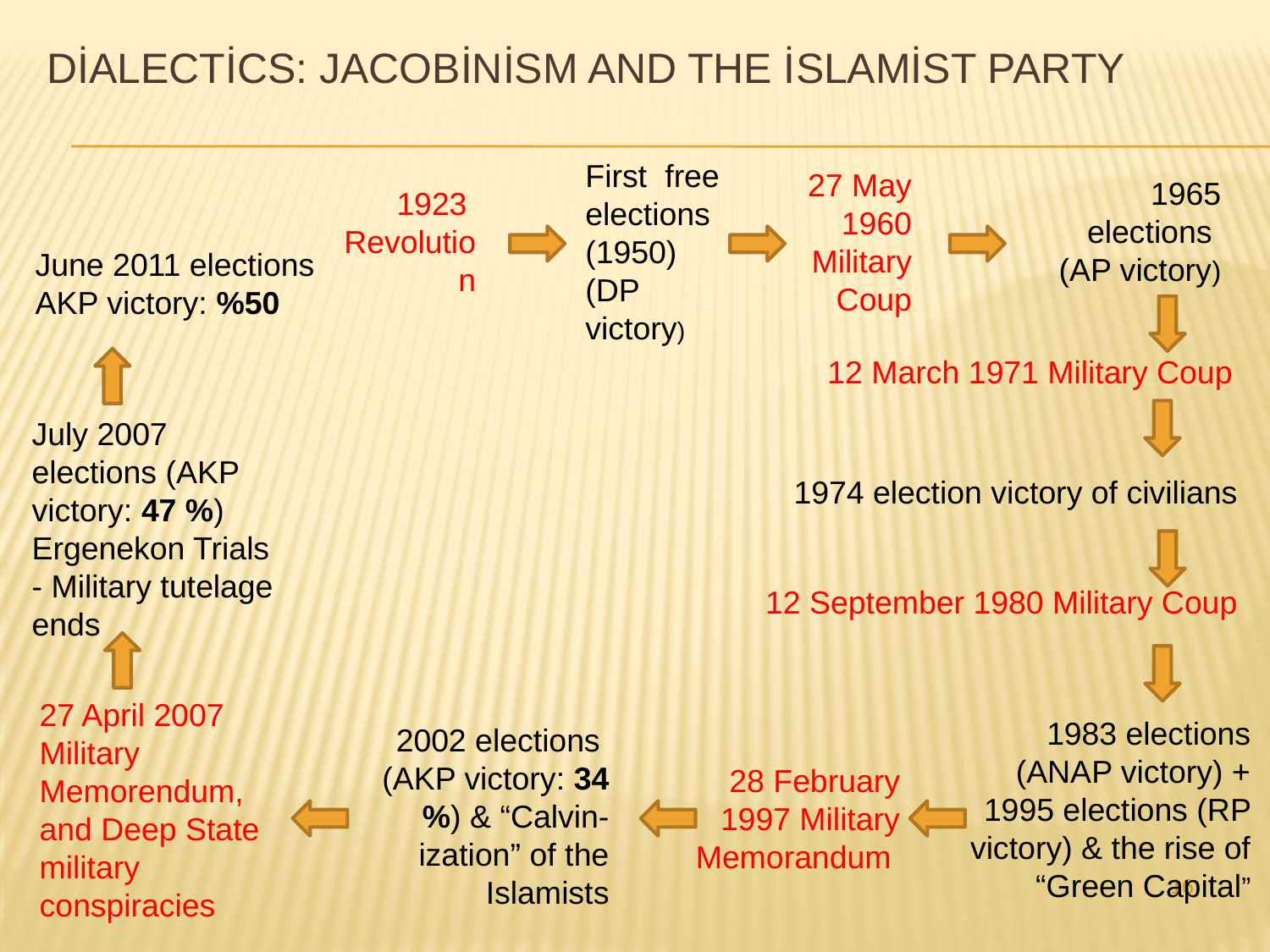

# Dialectics: jacobinism and The islamist party
27 May 1960 Military Coup
1965 elections
(AP victory)
First free elections (1950)   (DP victory)
1923
Revolution

June 2011 elections
AKP victory: %50

12 March 1971 Military Coup

July 2007 elections (AKP victory: 47 %) Ergenekon Trials - Military tutelage ends

1974 election victory of civilians

12 September 1980 Military Coup

27 April 2007 Military Memorendum, and Deep State military conspiracies
1983 elections (ANAP victory) + 1995 elections (RP victory) & the rise of “Green Capital”
2002 elections
(AKP victory: 34 %) & “Calvin-ization” of the Islamists
28 February 1997 Military Memorandum

16